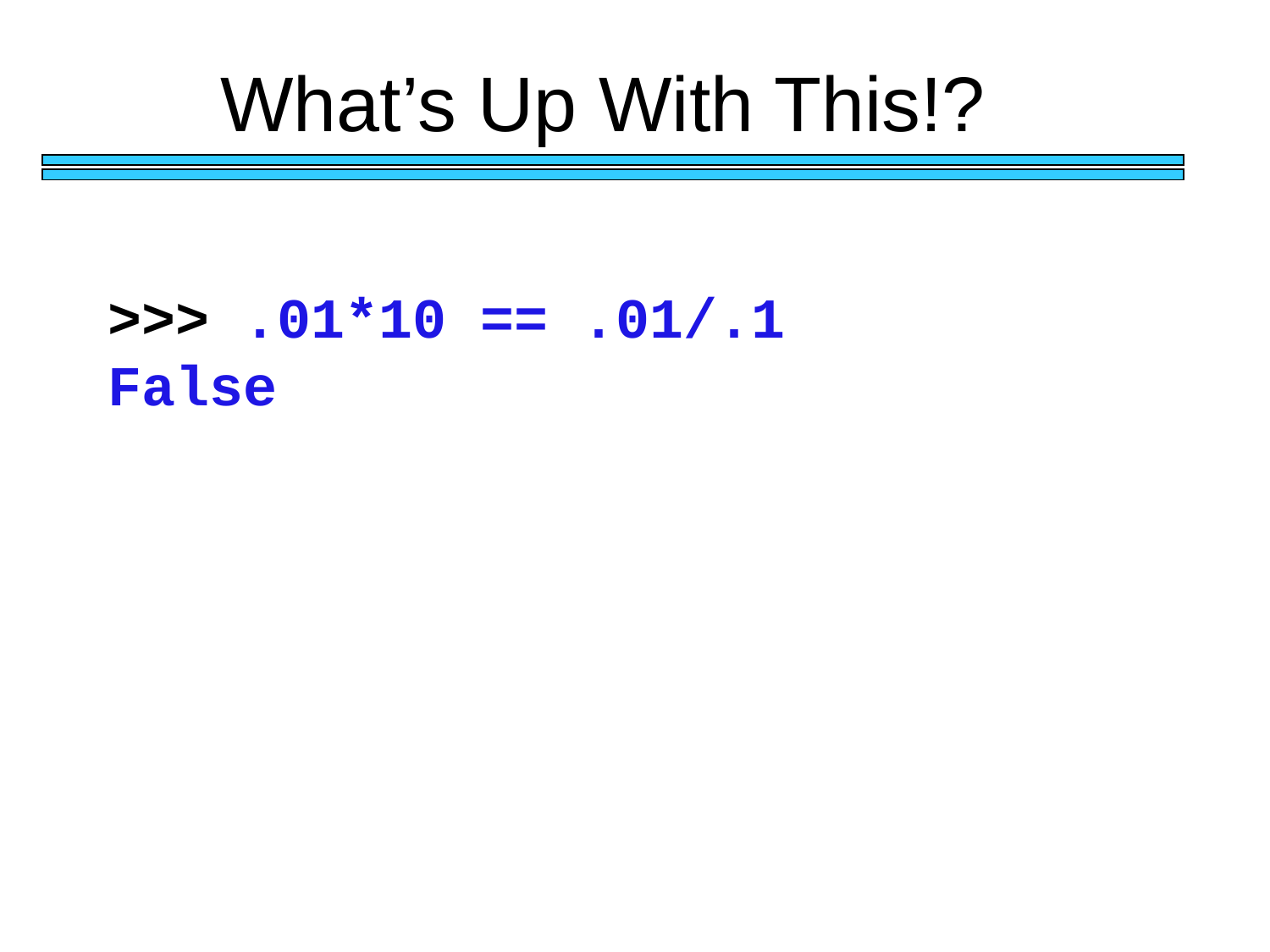

# What’s Up With This!?

>>> .01*10 == .01/.1
False